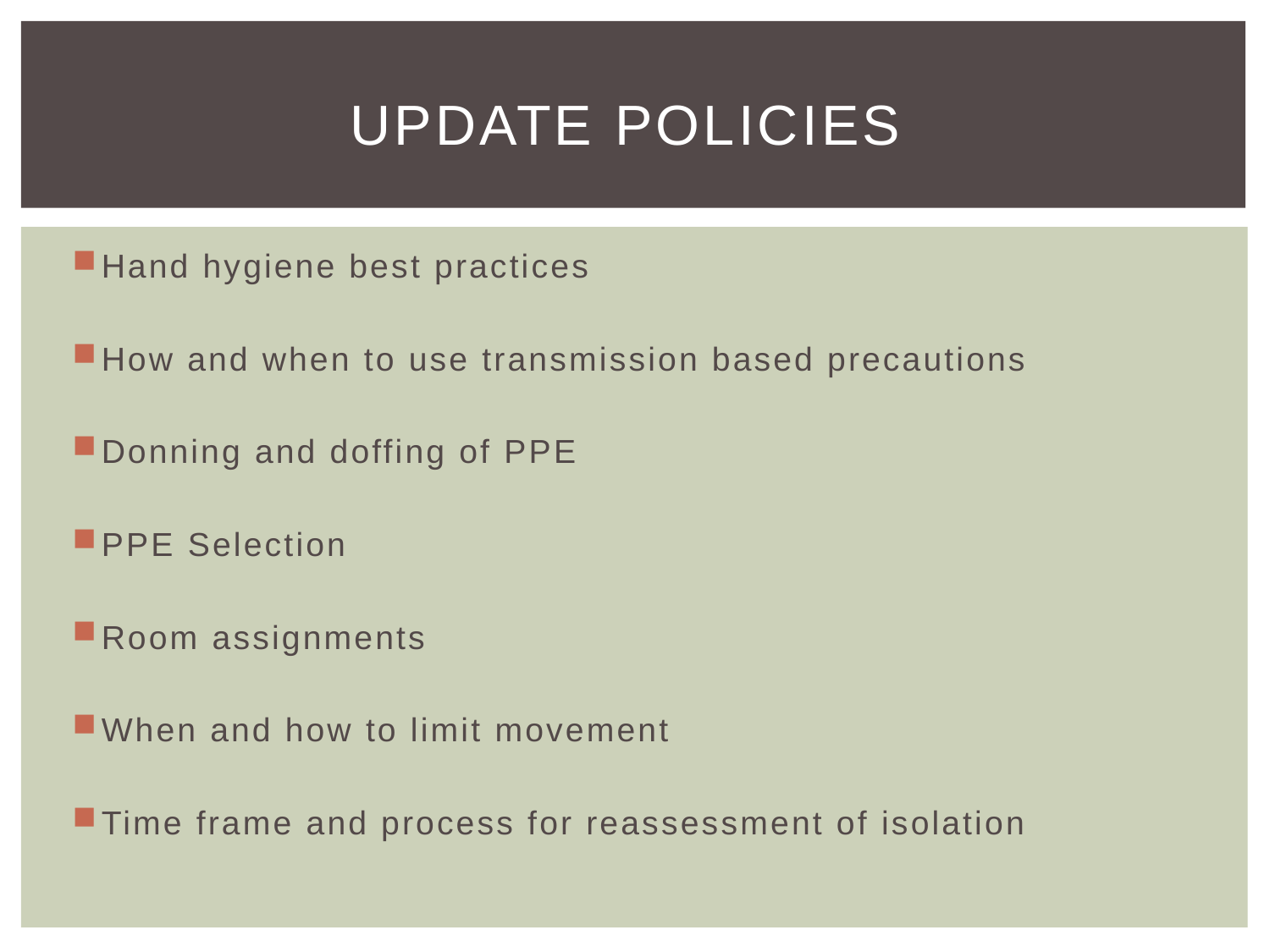

# Update policies
Hand hygiene best practices

How and when to use transmission based precautions

Donning and doffing of PPE

PPE Selection

Room assignments

When and how to limit movement

Time frame and process for reassessment of isolation